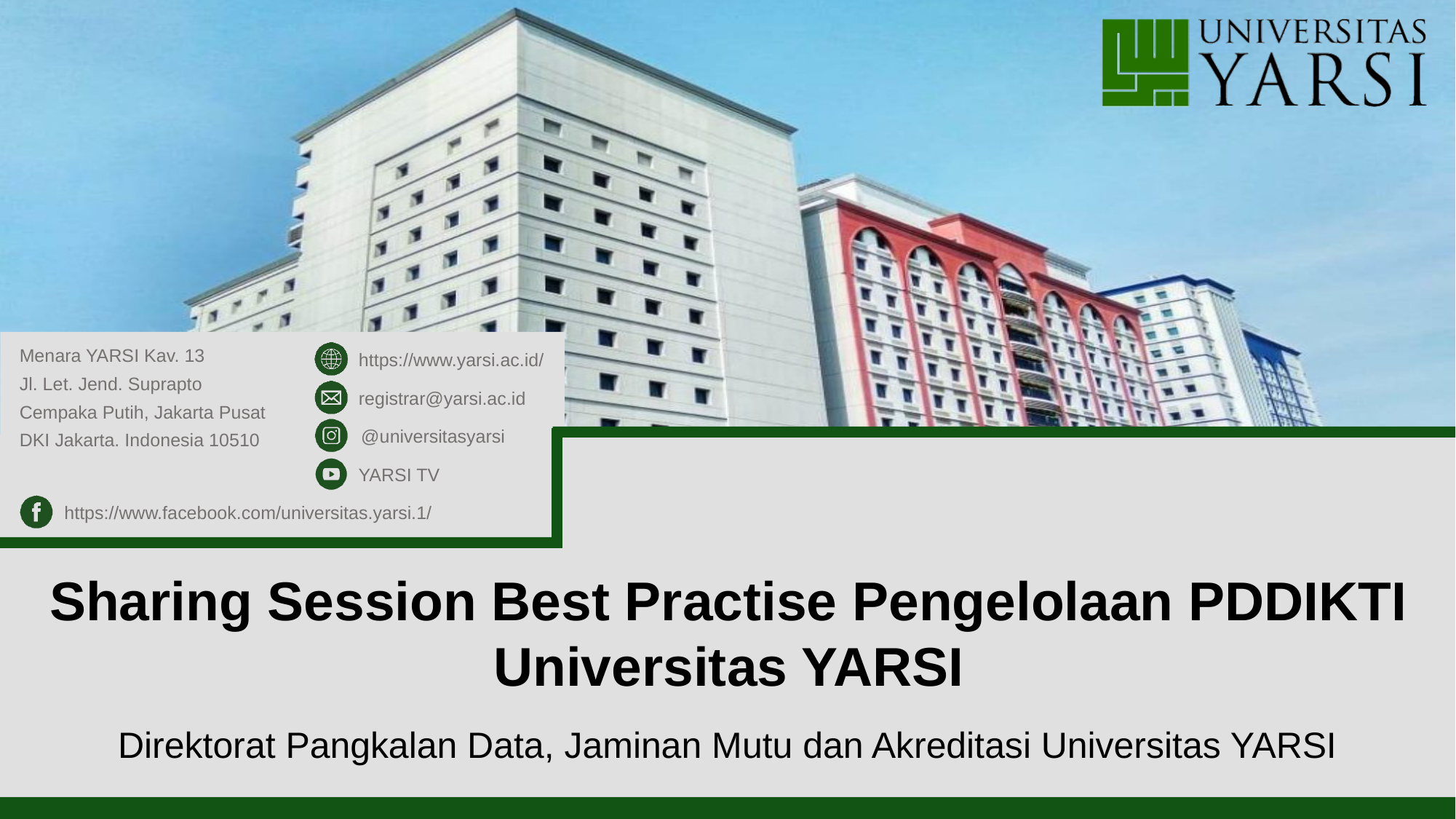

# Sharing Session Best Practise Pengelolaan PDDIKTI Universitas YARSI
Direktorat Pangkalan Data, Jaminan Mutu dan Akreditasi Universitas YARSI